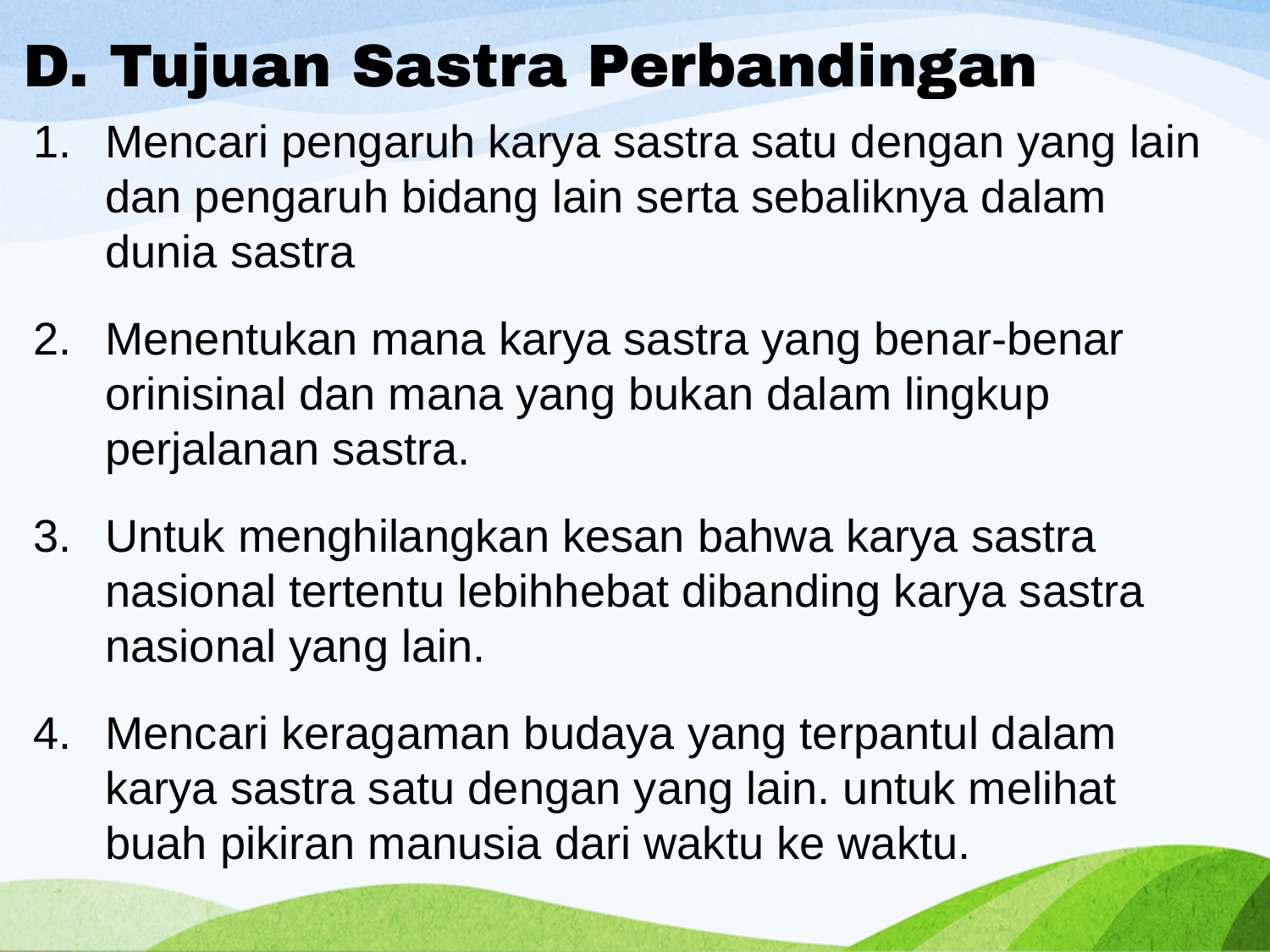

# D. Tujuan Sastra Perbandingan
Mencari pengaruh karya sastra satu dengan yang lain dan pengaruh bidang lain serta sebaliknya dalam dunia sastra
Menentukan mana karya sastra yang benar-benar orinisinal dan mana yang bukan dalam lingkup perjalanan sastra.
Untuk menghilangkan kesan bahwa karya sastra nasional tertentu lebihhebat dibanding karya sastra nasional yang lain.
Mencari keragaman budaya yang terpantul dalam karya sastra satu dengan yang lain. untuk melihat buah pikiran manusia dari waktu ke waktu.